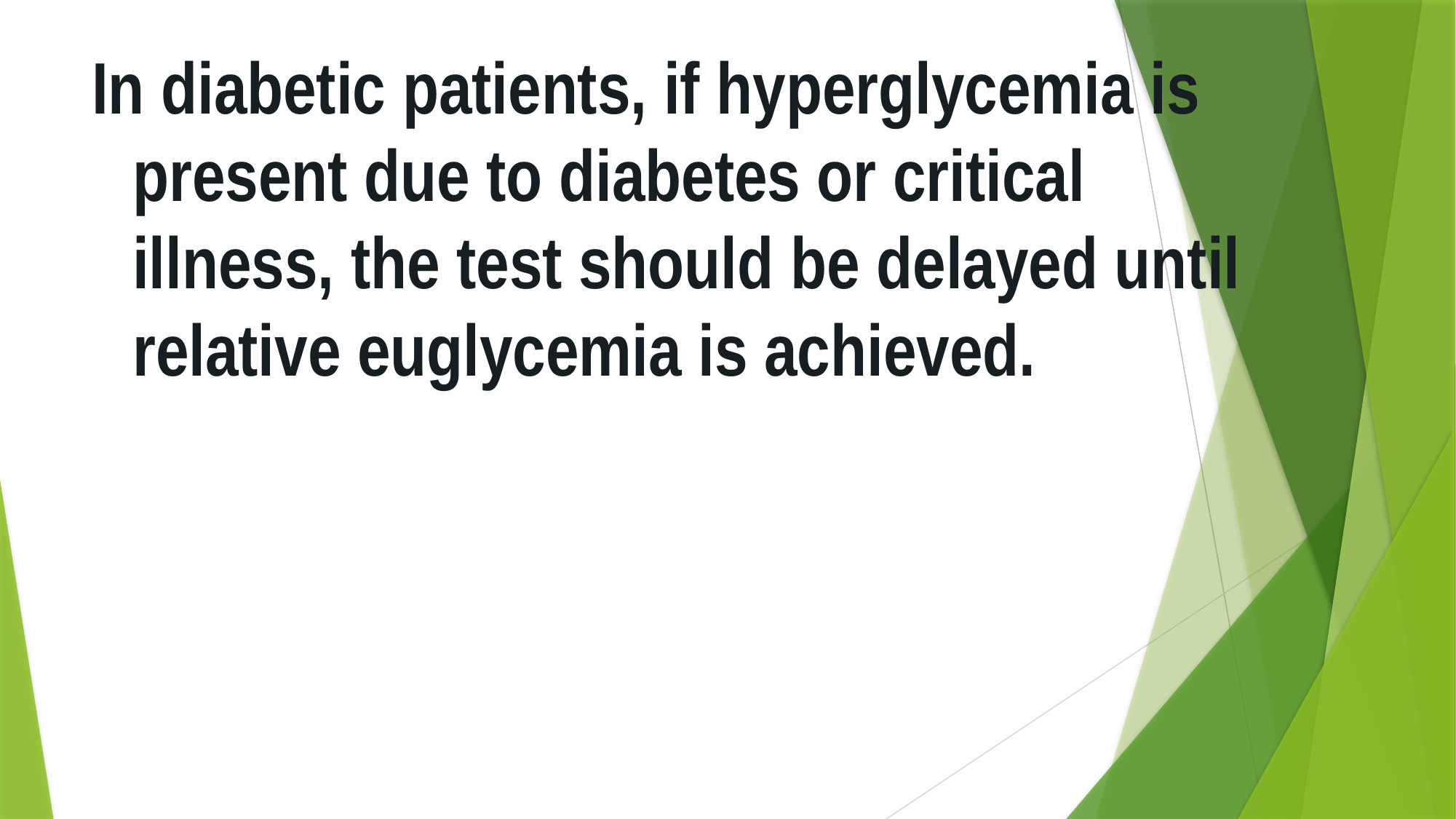

In diabetic patients, if hyperglycemia is present due to diabetes or critical illness, the test should be delayed until relative euglycemia is achieved.